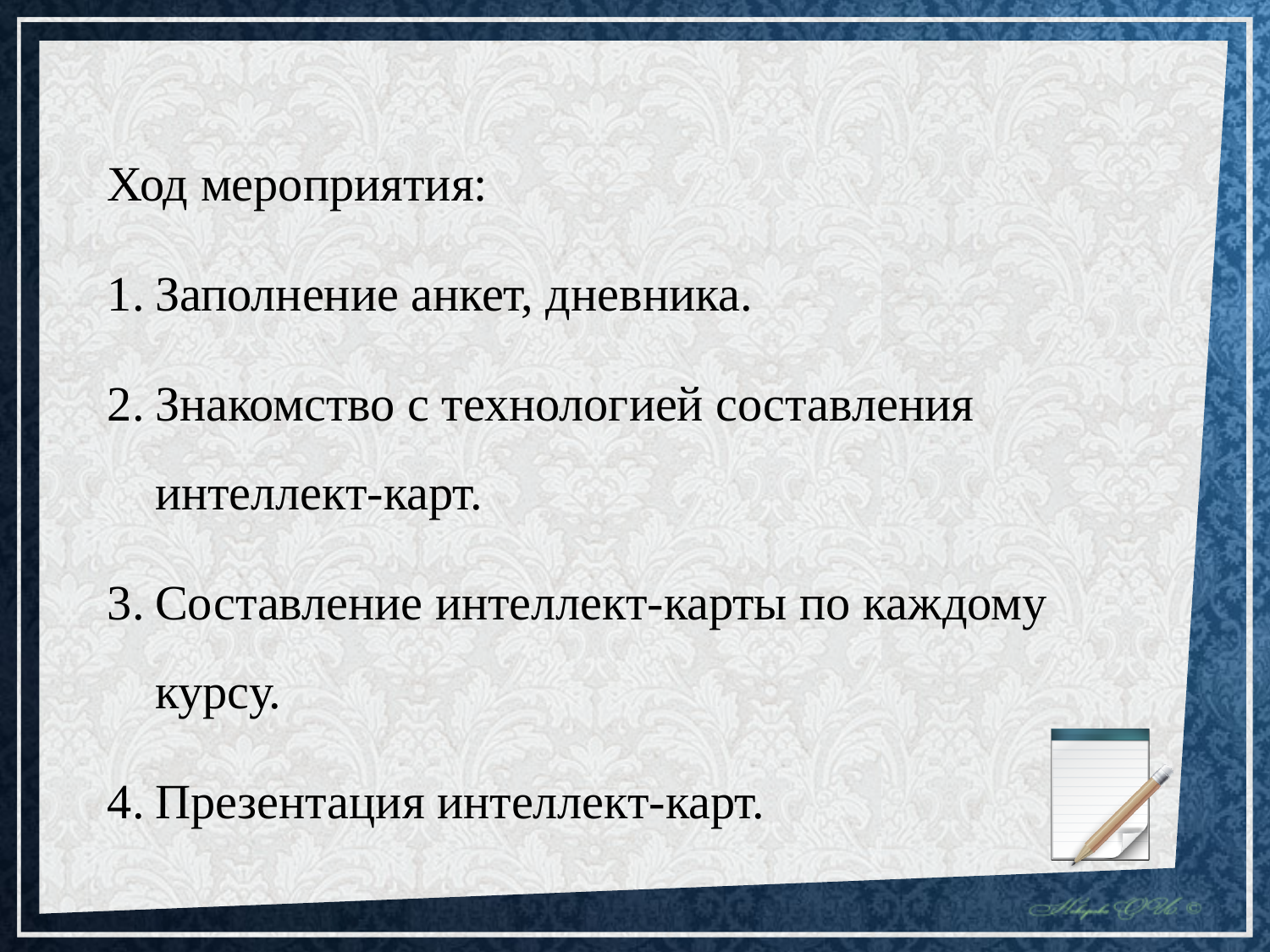

Ход мероприятия:
Заполнение анкет, дневника.
Знакомство с технологией составления интеллект-карт.
Составление интеллект-карты по каждому курсу.
Презентация интеллект-карт.